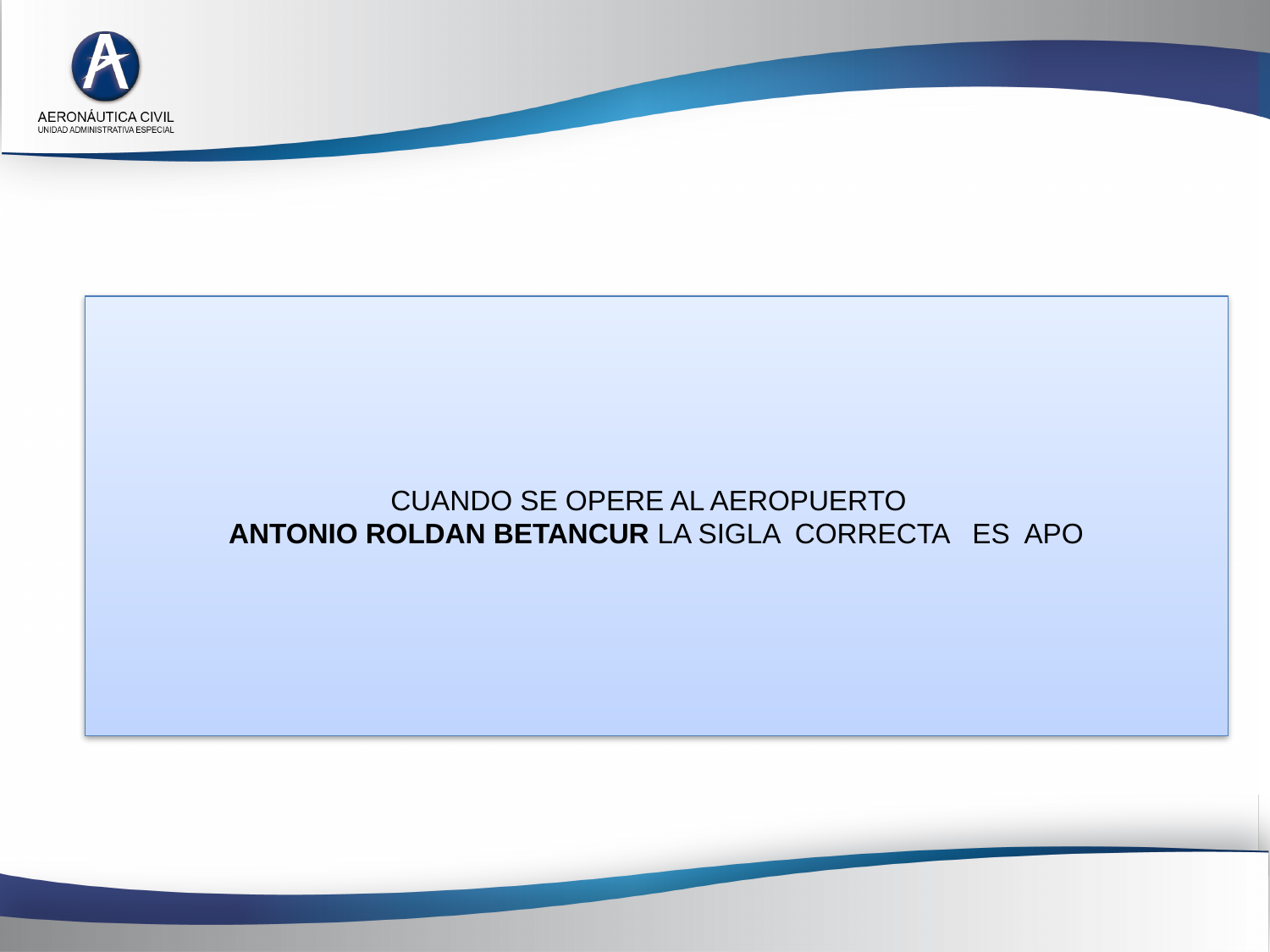

# CUANDO SE OPERE AL AEROPUERTO ANTONIO ROLDAN BETANCUR LA SIGLA  CORRECTA   ES  APO